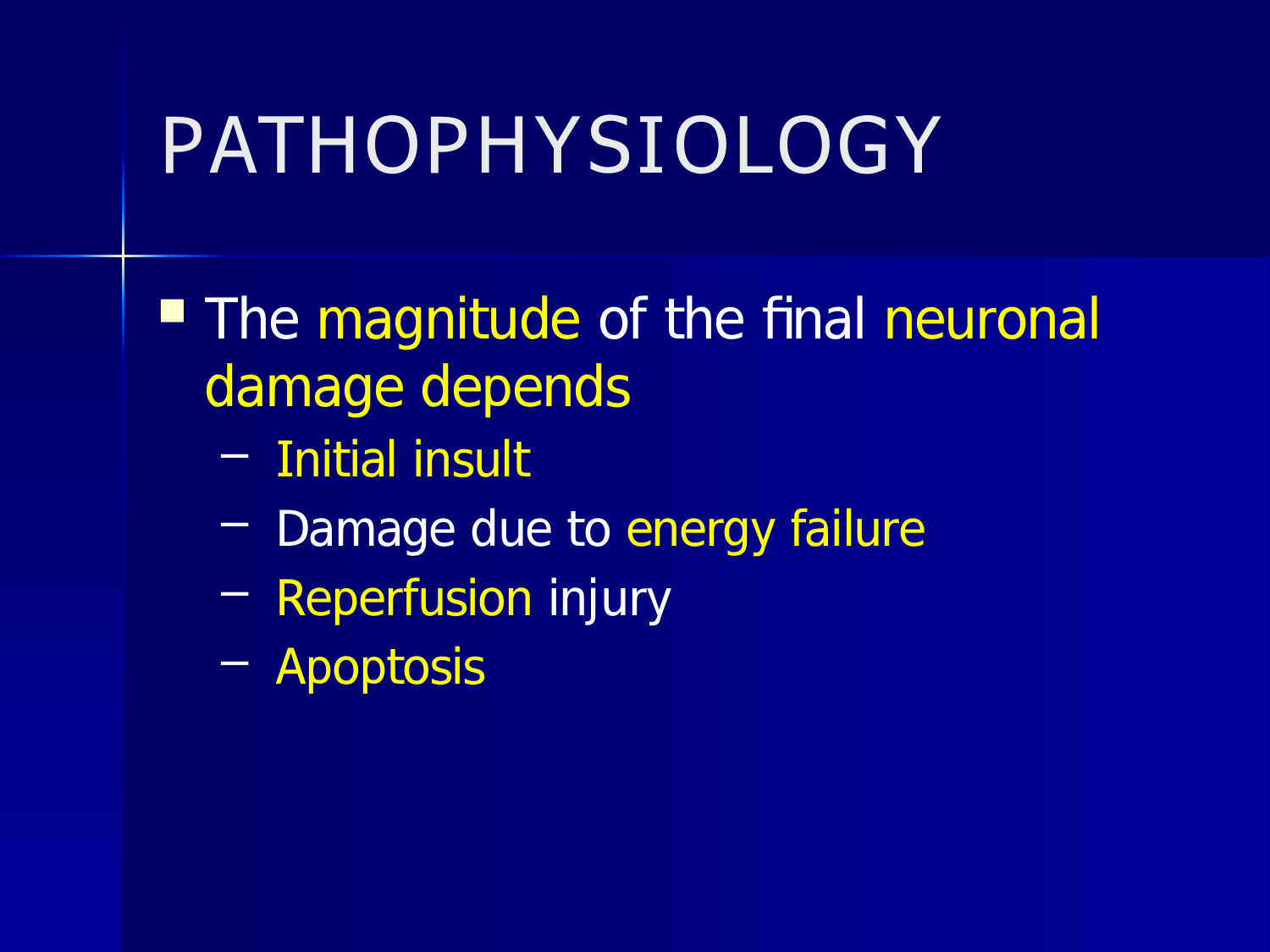

# PATHOPHYSIOLOGY
The magnitude of the final neuronal damage depends
 Initial insult
 Damage due to energy failure
 Reperfusion injury
 Apoptosis